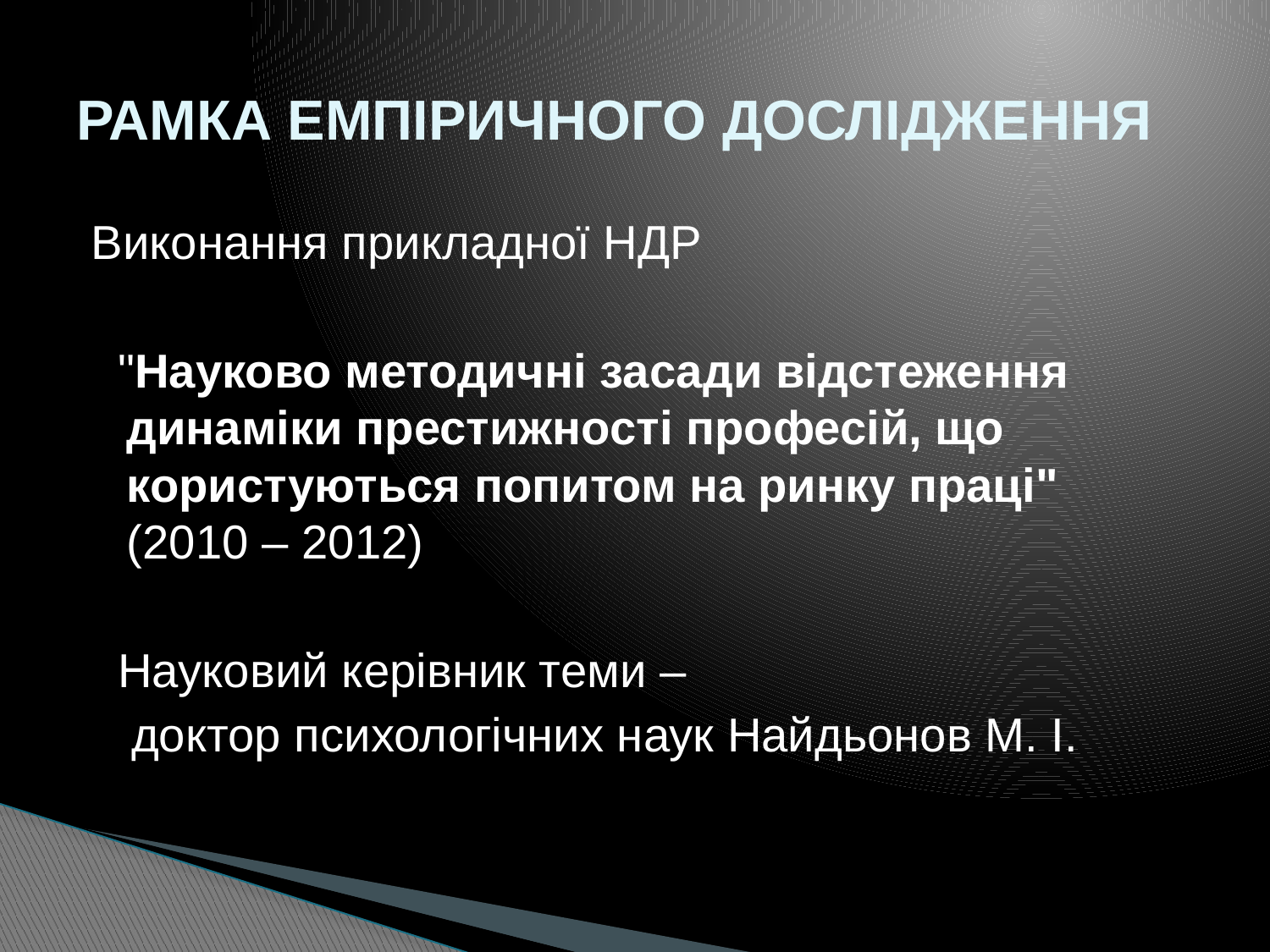

РАМКА ЕМПІРИЧНОГО ДОСЛІДЖЕННЯ
Виконання прикладної НДР

  "Науково методичні засади відстеження динаміки престижності професій, що користуються попитом на ринку праці" (2010 – 2012)

  Науковий керівник теми –
   доктор психологічних наук Найдьонов М. І.